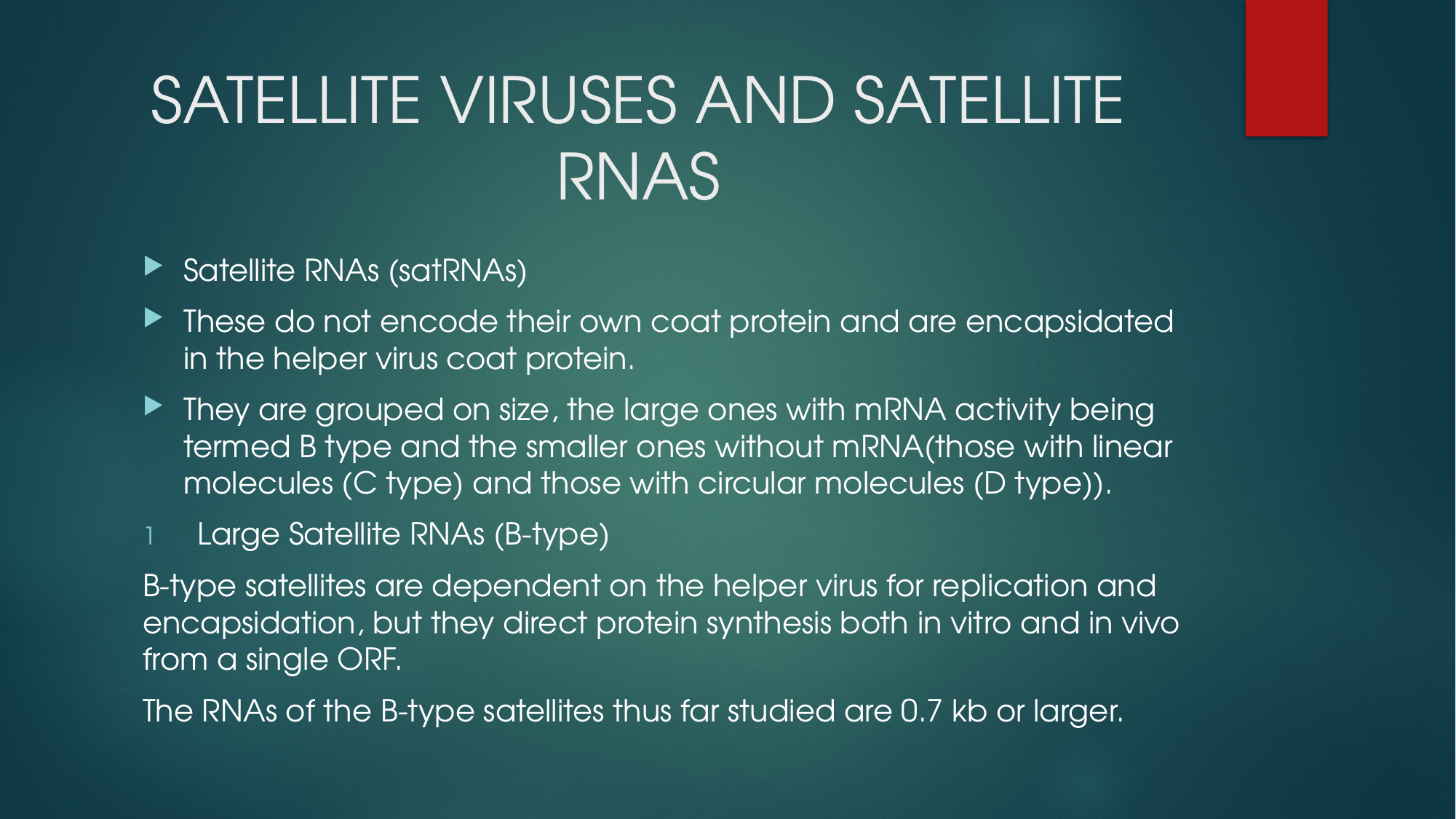

# SATELLITE VIRUSES AND SATELLITE RNAS
Satellite RNAs (satRNAs)
These do not encode their own coat protein and are encapsidated in the helper virus coat protein.
They are grouped on size, the large ones with mRNA activity being termed B type and the smaller ones without mRNA(those with linear molecules (C type) and those with circular molecules (D type)).
Large Satellite RNAs (B-type)
B-type satellites are dependent on the helper virus for replication and encapsidation, but they direct protein synthesis both in vitro and in vivo from a single ORF.
The RNAs of the B-type satellites thus far studied are 0.7 kb or larger.